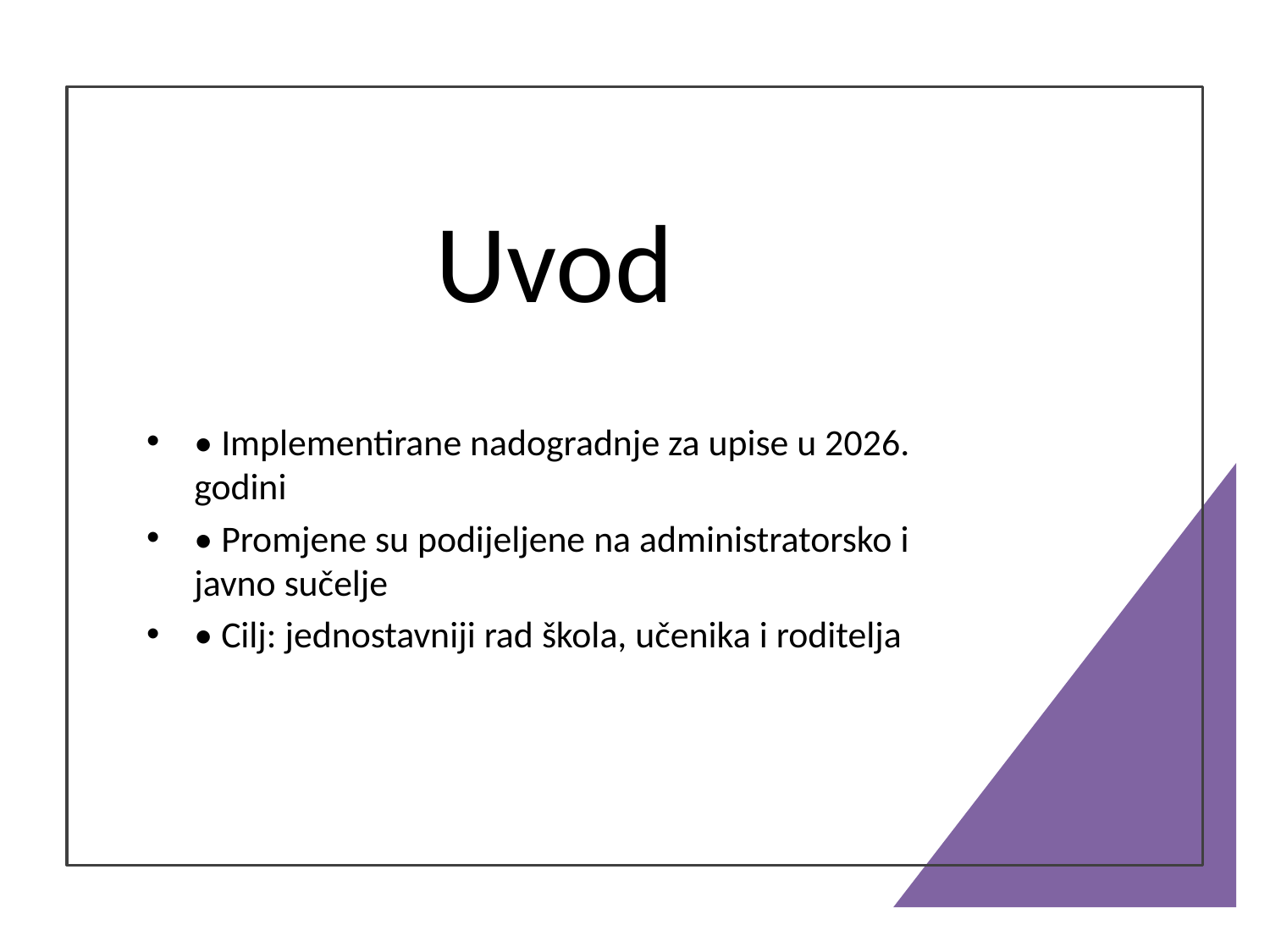

# Uvod
• Implementirane nadogradnje za upise u 2026. godini
• Promjene su podijeljene na administratorsko i javno sučelje
• Cilj: jednostavniji rad škola, učenika i roditelja